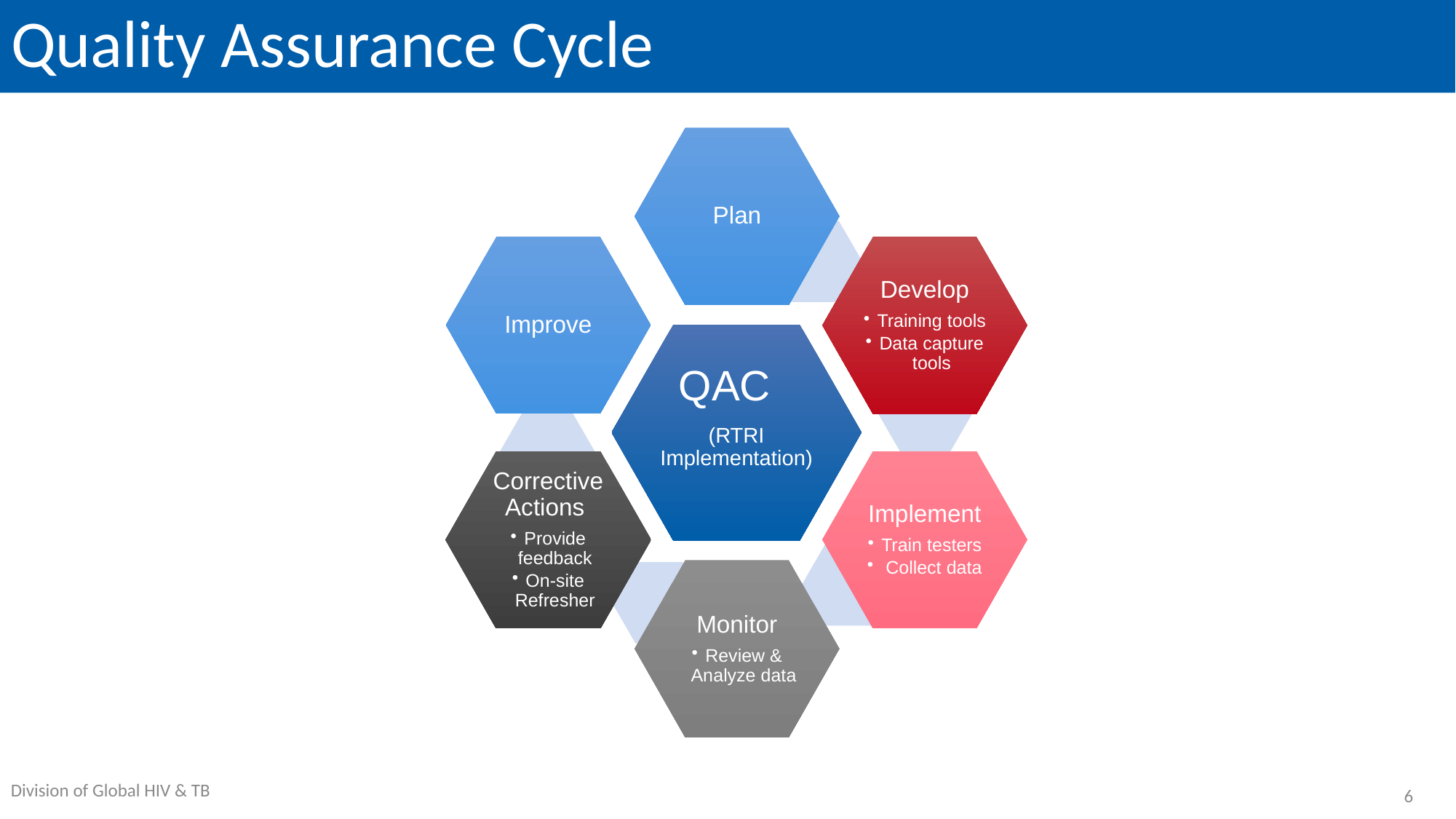

# Quality Assurance Cycle
QAC
(RTRI Implementation)

Plan
Develop
Training tools
Data capture tools
Implement
Train testers
 Collect data
Monitor
Review & Analyze data
Corrective Actions
Provide feedback
On-site Refresher
Improve

6